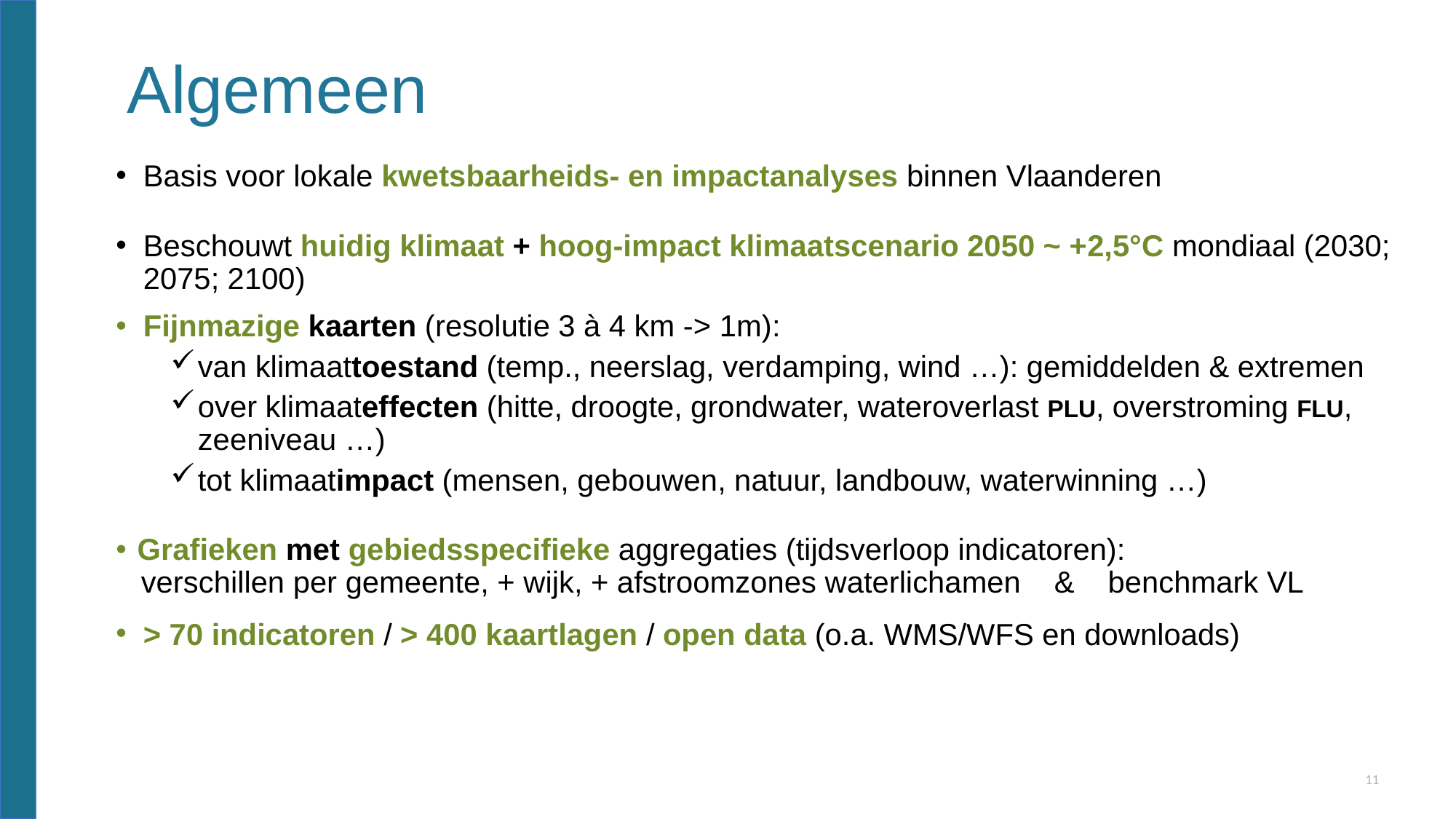

# Algemeen
Basis voor lokale kwetsbaarheids- en impactanalyses binnen Vlaanderen

Beschouwt huidig klimaat + hoog-impact klimaatscenario 2050 ~ +2,5°C mondiaal (2030; 2075; 2100)
Fijnmazige kaarten (resolutie 3 à 4 km -> 1m):
van klimaattoestand (temp., neerslag, verdamping, wind …): gemiddelden & extremen
over klimaateffecten (hitte, droogte, grondwater, wateroverlast PLU, overstroming FLU, zeeniveau …)
tot klimaatimpact (mensen, gebouwen, natuur, landbouw, waterwinning …)

Grafieken met gebiedsspecifieke aggregaties (tijdsverloop indicatoren):
   verschillen per gemeente, + wijk, + afstroomzones waterlichamen    &    benchmark VL
> 70 indicatoren / > 400 kaartlagen / open data (o.a. WMS/WFS en downloads)

11